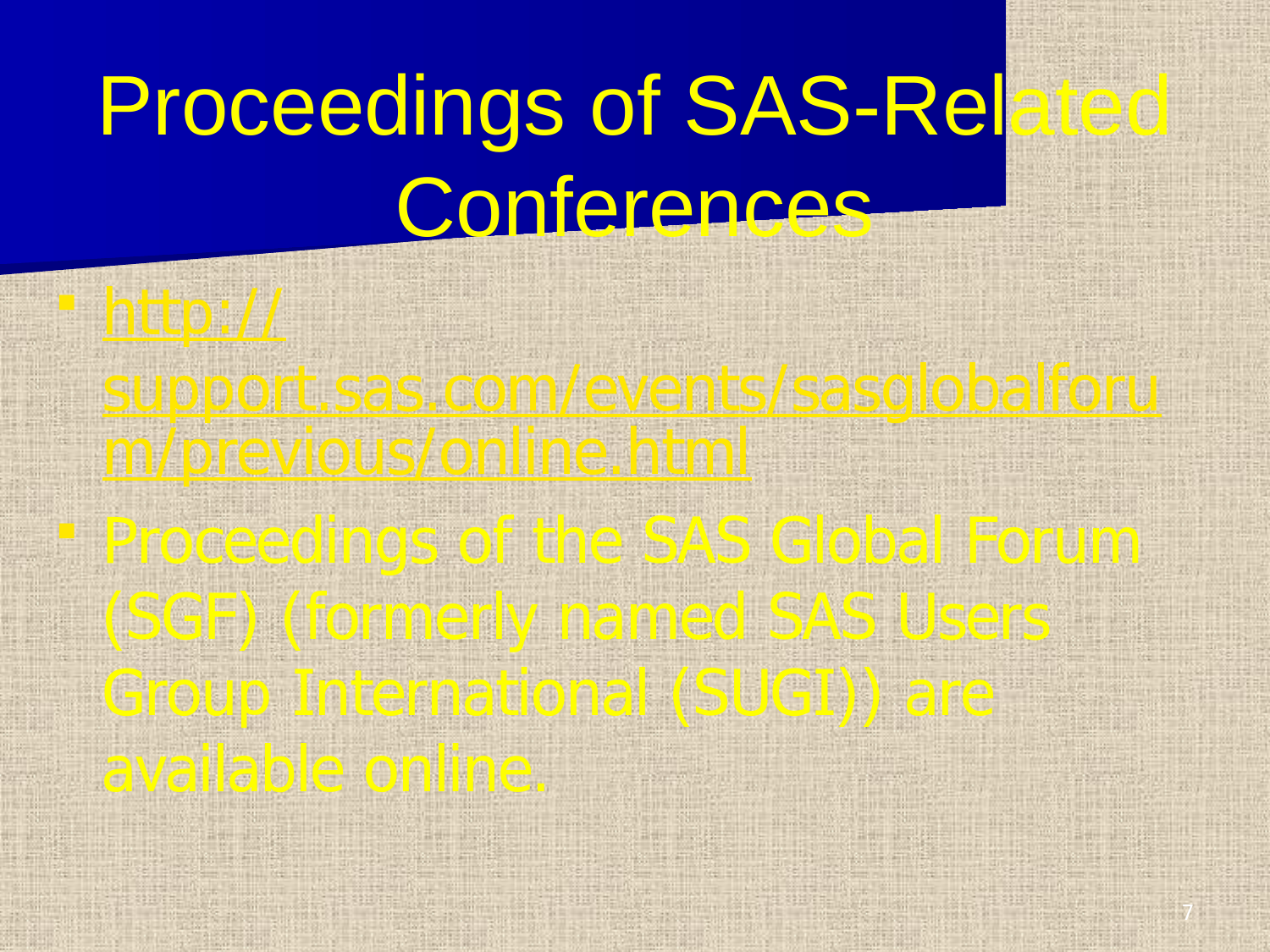

# Proceedings of SAS-Related Conferences
http://support.sas.com/events/sasglobalforum/previous/online.html
Proceedings of the SAS Global Forum (SGF) (formerly named SAS Users Group International (SUGI)) are available online.
7